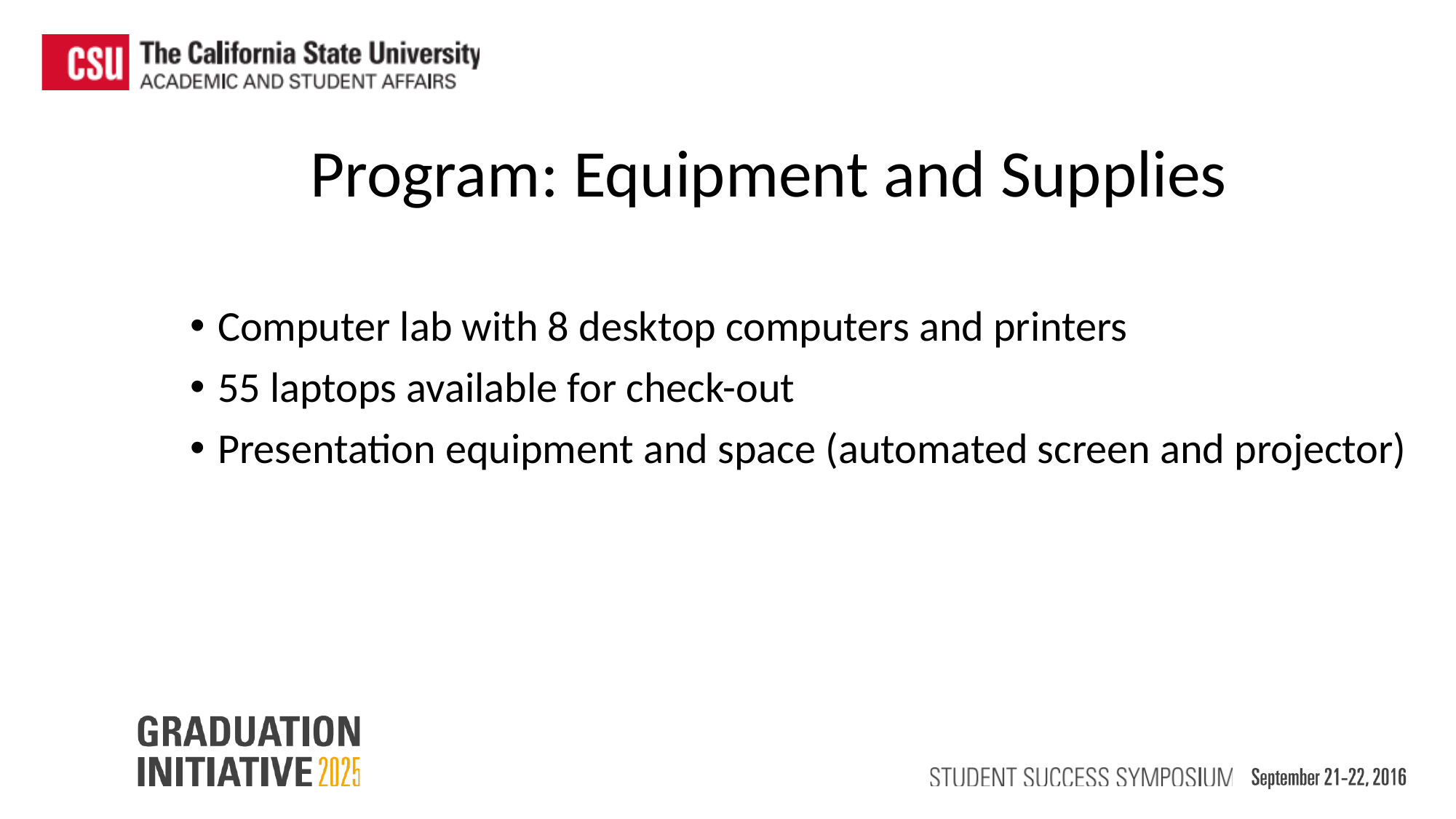

Program: Equipment and Supplies
Computer lab with 8 desktop computers and printers
55 laptops available for check-out
Presentation equipment and space (automated screen and projector)